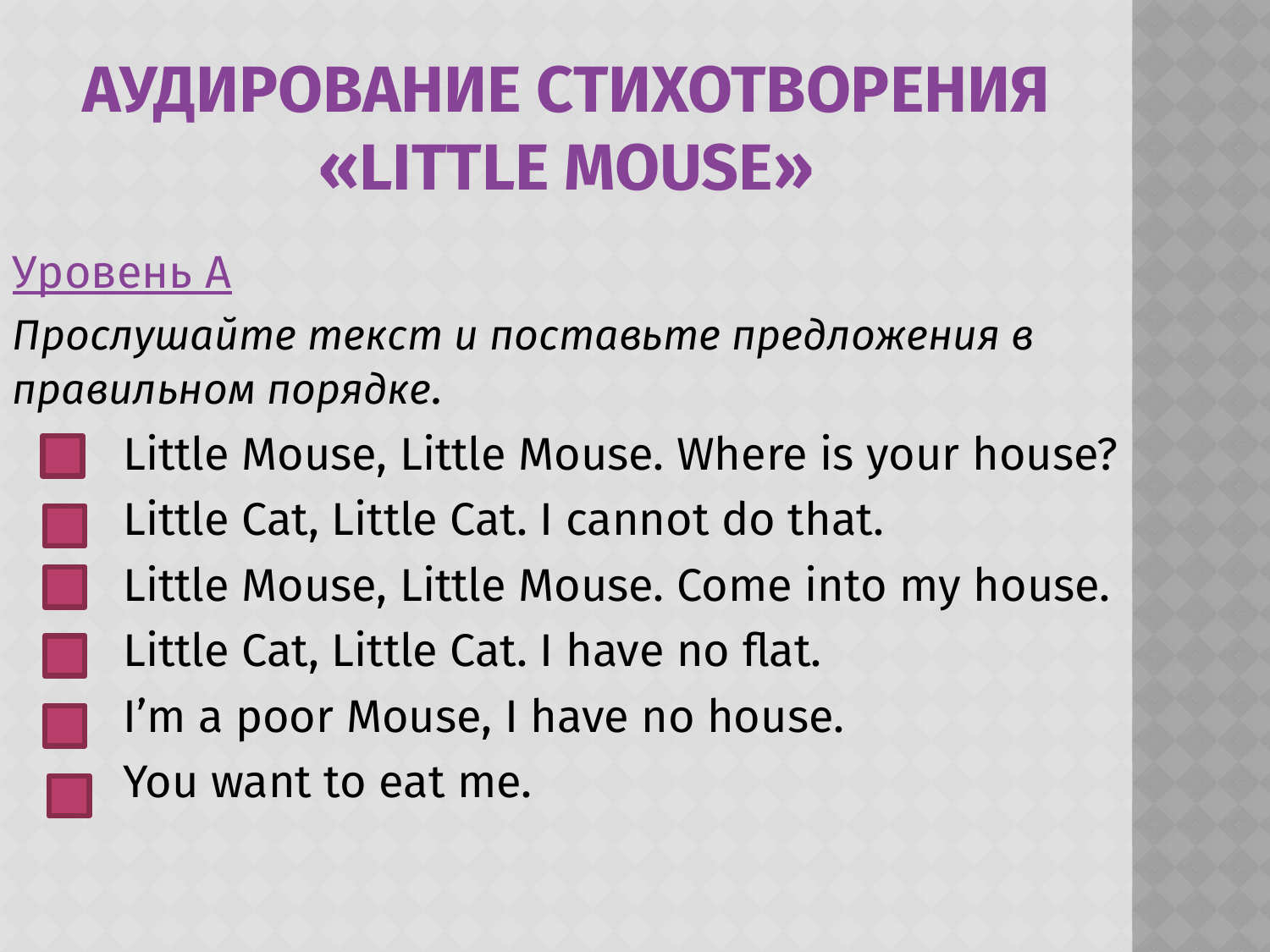

# Аудирование стихотворения «Little mouse»
Уровень А
Прослушайте текст и поставьте предложения в правильном порядке.
         Little Mouse, Little Mouse. Where is your house?
         Little Cat, Little Cat. I cannot do that.
         Little Mouse, Little Mouse. Come into my house.
         Little Cat, Little Cat. I have no flat.
         I’m a poor Mouse, I have no house.
         You want to eat me.